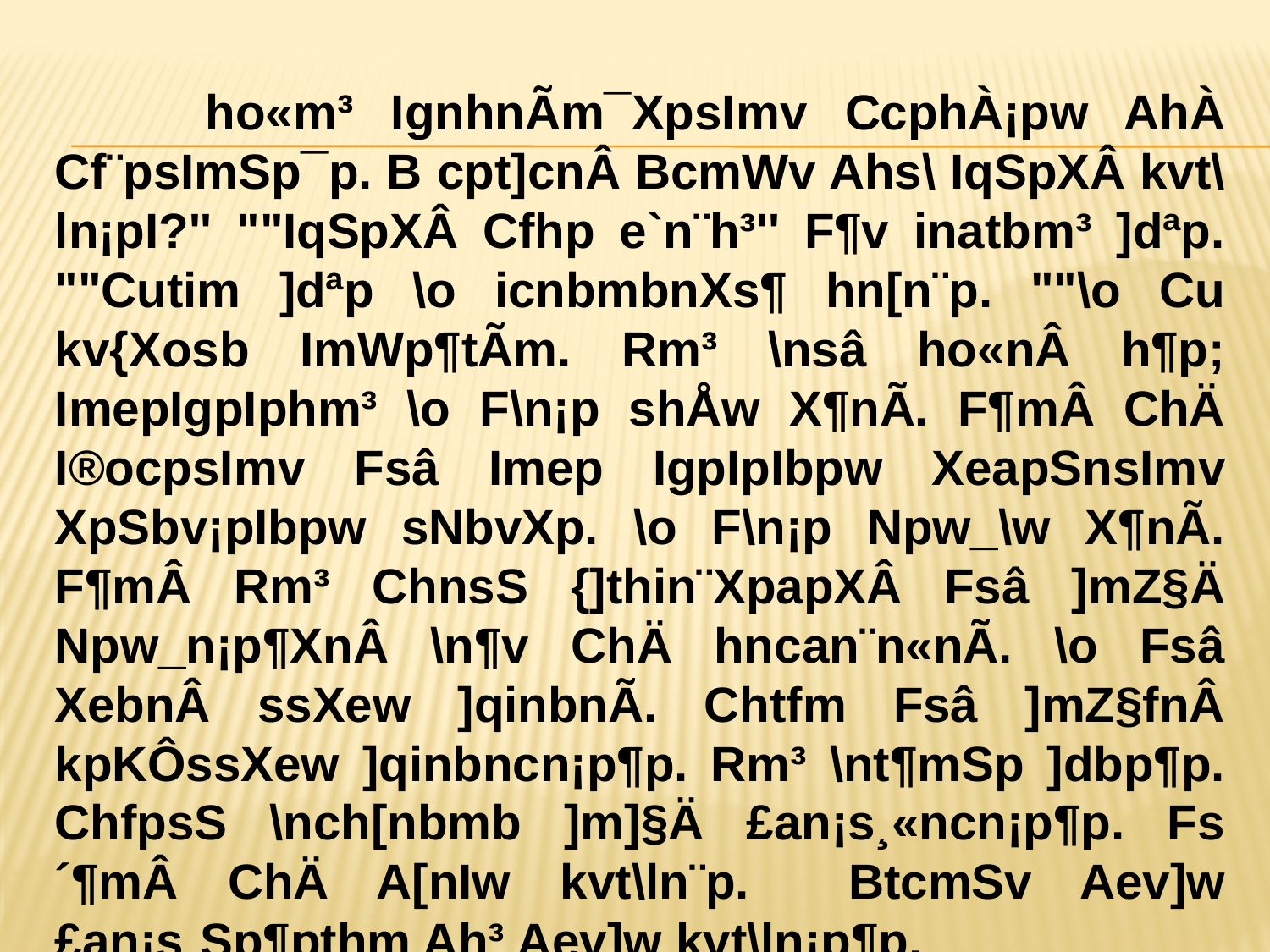

ho«m³ IgnhnÃm¯XpsIm­v CcphÀ¡pw AhÀ Cf¨psImSp¯p. B c­pt]cnÂ BcmWv Ahs\ IqSpXÂ kvt\ln¡pI?'' ""IqSpXÂ Cfhp e`n¨h³'' F¶v inatbm³ ]dªp. ""Cutim ]dªp \o icnbmbnXs¶ hn[n¨p. ""\o Cu kv{Xosb ImWp¶tÃm. Rm³ \nsâ ho«nÂ h¶p; ImepIgpIphm³ \o F\n¡p shÅw X¶nÃ. F¶mÂ ChÄ I®ocpsIm­v Fsâ Imep IgpIpIbpw XeapSnsIm­v XpSbv¡pIbpw sNbvXp. \o F\n¡p Npw_\w X¶nÃ. F¶mÂ Rm³ ChnsS {]thin¨XpapXÂ Fsâ ]mZ§Ä Npw_n¡p¶XnÂ \n¶v ChÄ hncan¨n«nÃ. \o Fsâ XebnÂ ssXew ]qinbnÃ. Chtfm Fsâ ]mZ§fnÂ kpKÔssXew ]qinbncn¡p¶p. Rm³ \nt¶mSp ]dbp¶p. ChfpsS \nch[nbmb ]m]§Ä £an¡s¸«ncn¡p¶p. Fs´¶mÂ ChÄ A[nIw kvt\ln¨p.  BtcmSv Aev]w £an¡s¸Sp¶pthm Ah³ Aev]w kvt\ln¡p¶p.